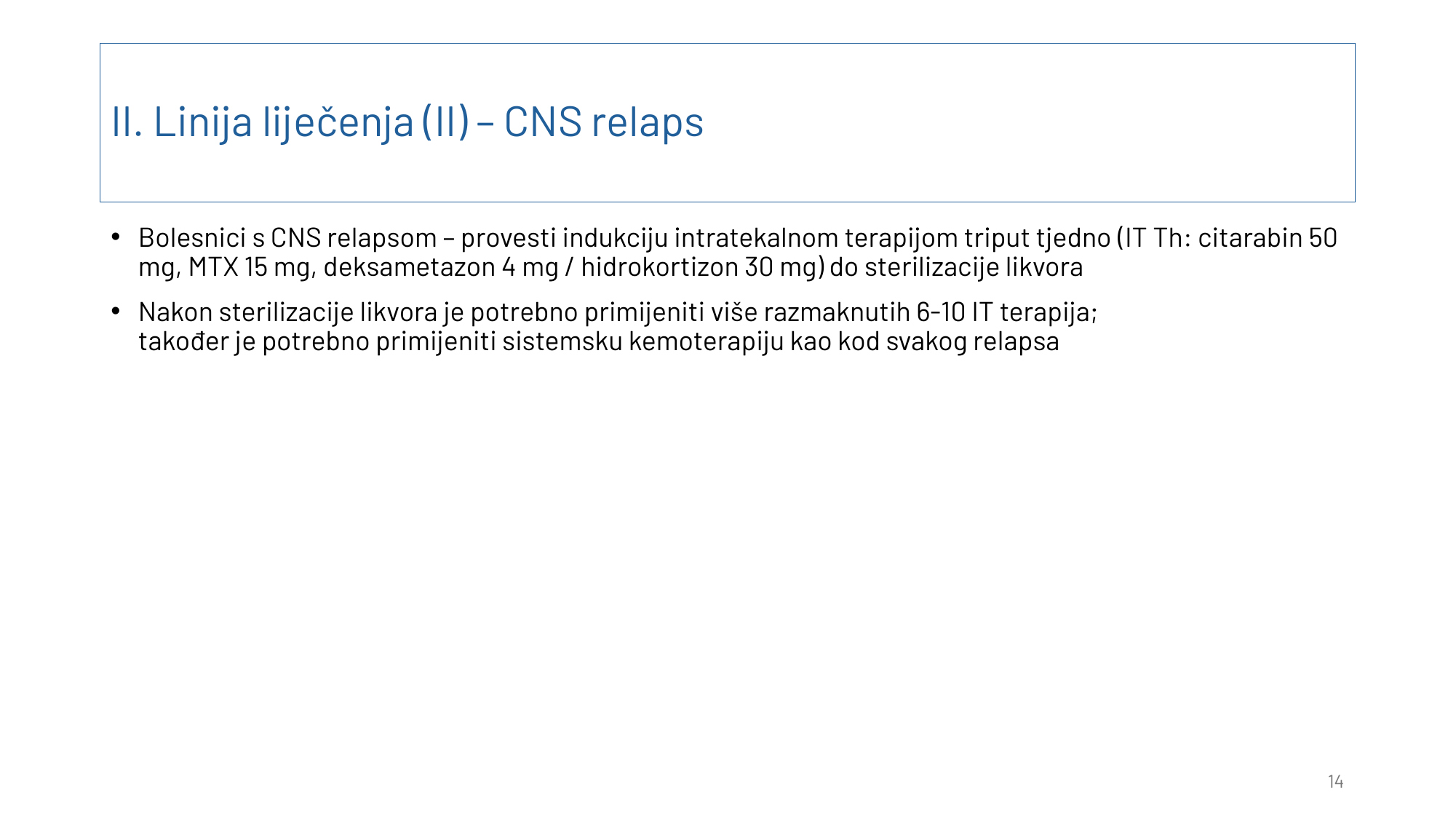

# II. Linija liječenja (II) – CNS relaps
Bolesnici s CNS relapsom – provesti indukciju intratekalnom terapijom triput tjedno (IT Th: citarabin 50 mg, MTX 15 mg, deksametazon 4 mg / hidrokortizon 30 mg) do sterilizacije likvora
Nakon sterilizacije likvora je potrebno primijeniti više razmaknutih 6-10 IT terapija;
također je potrebno primijeniti sistemsku kemoterapiju kao kod svakog relapsa
14